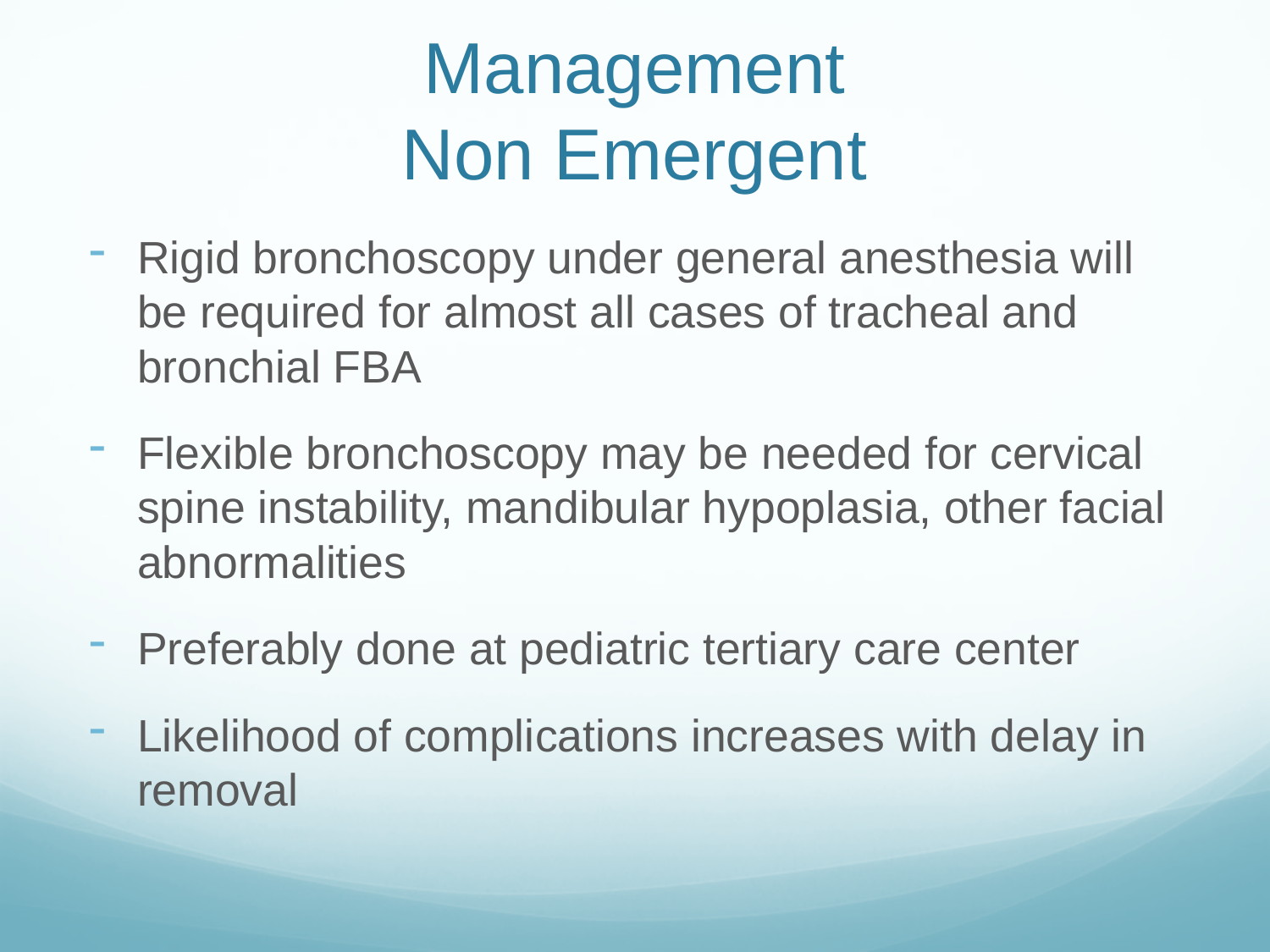

# Management Non Emergent
Rigid bronchoscopy under general anesthesia will be required for almost all cases of tracheal and bronchial FBA
Flexible bronchoscopy may be needed for cervical spine instability, mandibular hypoplasia, other facial abnormalities
Preferably done at pediatric tertiary care center
Likelihood of complications increases with delay in removal